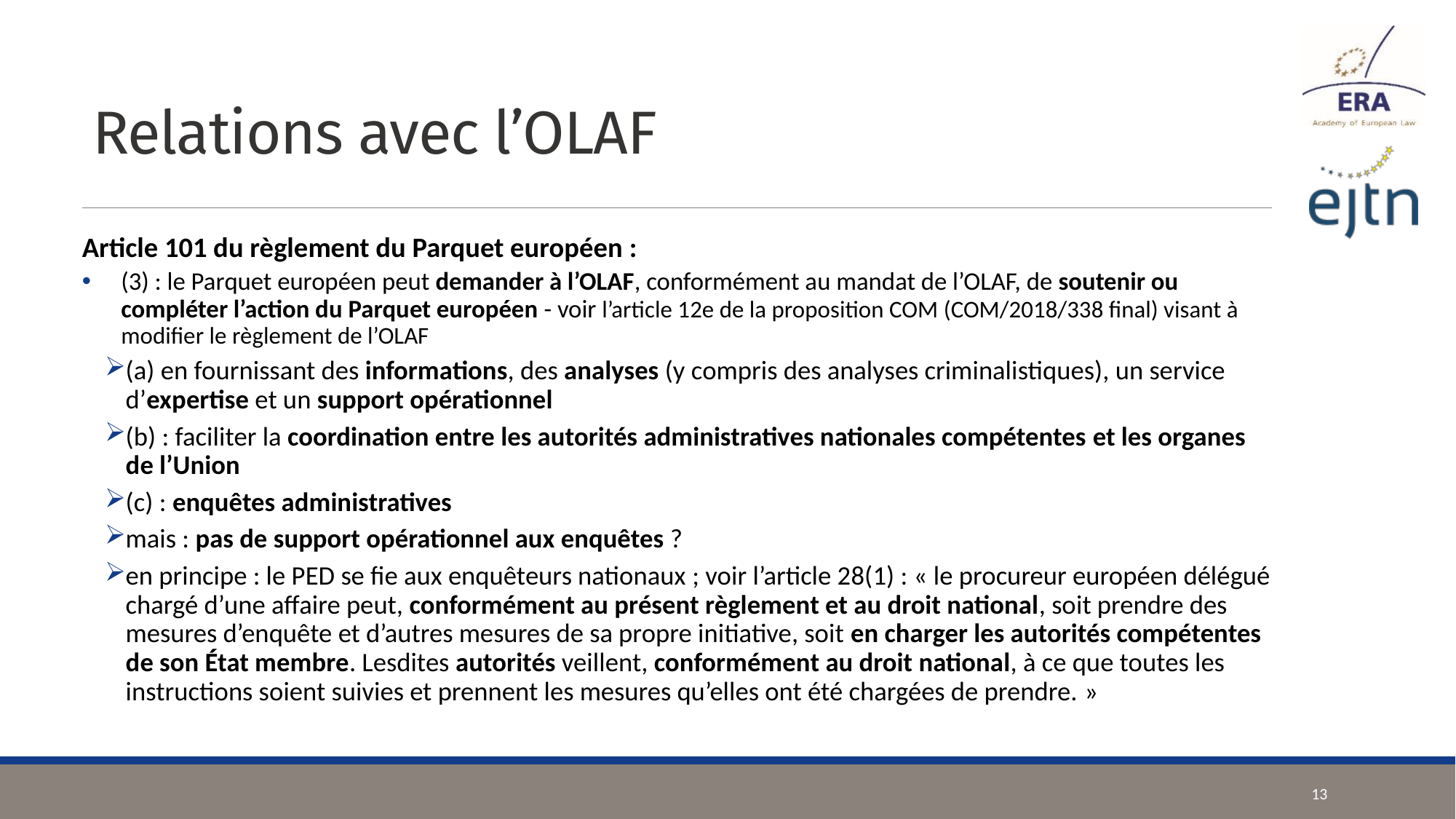

# Relations avec l’OLAF
Article 101 du règlement du Parquet européen :
(3) : le Parquet européen peut demander à l’OLAF, conformément au mandat de l’OLAF, de soutenir ou compléter l’action du Parquet européen - voir l’article 12e de la proposition COM (COM/2018/338 final) visant à modifier le règlement de l’OLAF
(a) en fournissant des informations, des analyses (y compris des analyses criminalistiques), un service d’expertise et un support opérationnel
(b) : faciliter la coordination entre les autorités administratives nationales compétentes et les organes de l’Union
(c) : enquêtes administratives
mais : pas de support opérationnel aux enquêtes ?
en principe : le PED se fie aux enquêteurs nationaux ; voir l’article 28(1) : « le procureur européen délégué chargé d’une affaire peut, conformément au présent règlement et au droit national, soit prendre des mesures d’enquête et d’autres mesures de sa propre initiative, soit en charger les autorités compétentes de son État membre. Lesdites autorités veillent, conformément au droit national, à ce que toutes les instructions soient suivies et prennent les mesures qu’elles ont été chargées de prendre. »
13